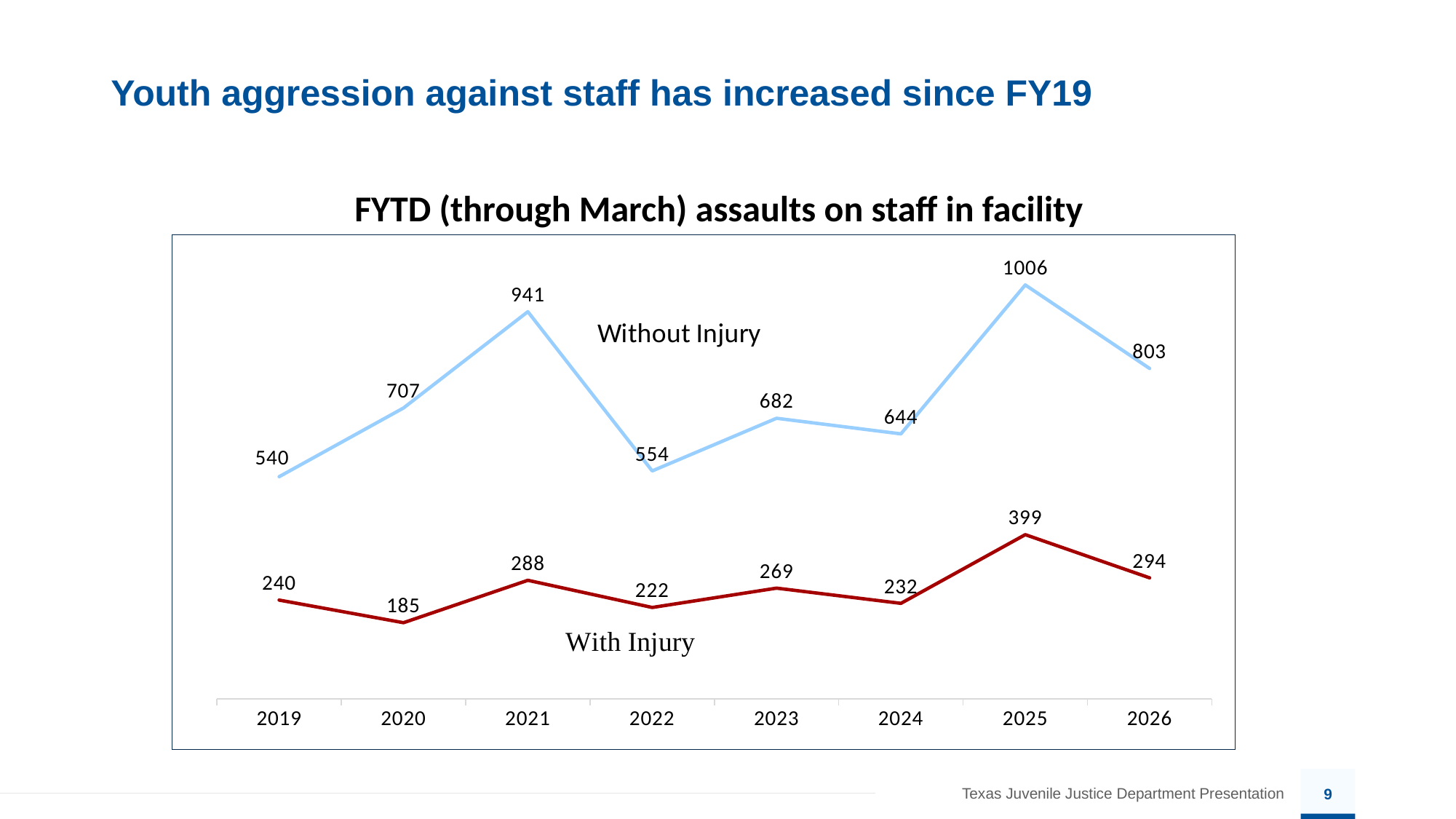

# Youth aggression against staff has increased since FY19
FYTD (through March) assaults on staff in facility

### Chart

| Category | With Injury | With No Injury |
|---|---|---|
| 2019 | 240.0 | 540.0 |
| 2020 | 185.0 | 707.0 |
| 2021 | 288.0 | 941.0 |
| 2022 | 222.0 | 554.0 |
| 2023 | 269.0 | 682.0 |
| 2024 | 232.0 | 644.0 |
| 2025 | 399.0 | 1006.0 |
| 2026 | 294.0 | 803.0 |